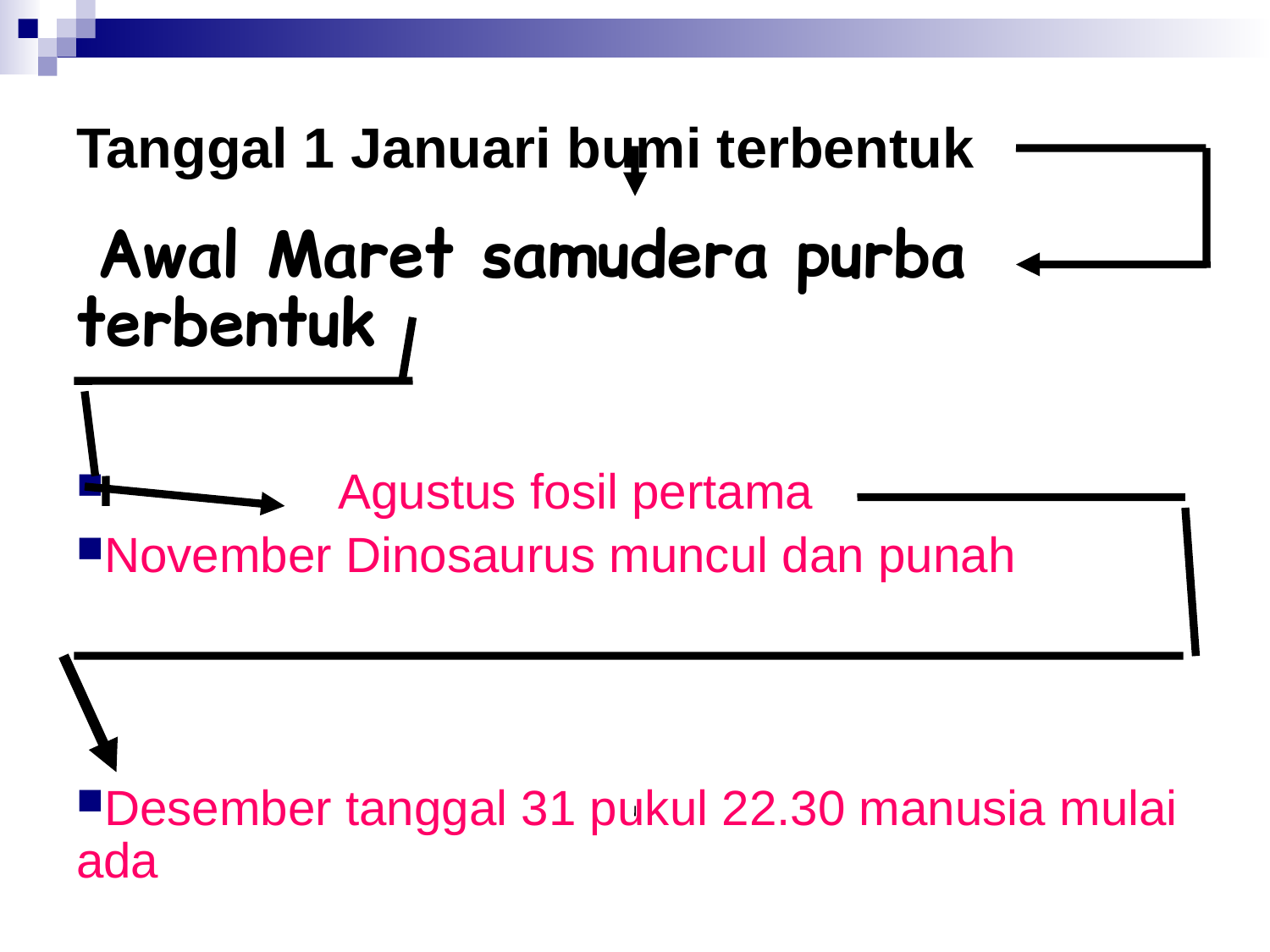

# Tanggal 1 Januari bumi terbentuk

 Awal Maret samudera purba terbentuk

                 Agustus fosil pertama
November Dinosaurus muncul dan punah

Desember tanggal 31 pukul 22.30 manusia mulai ada